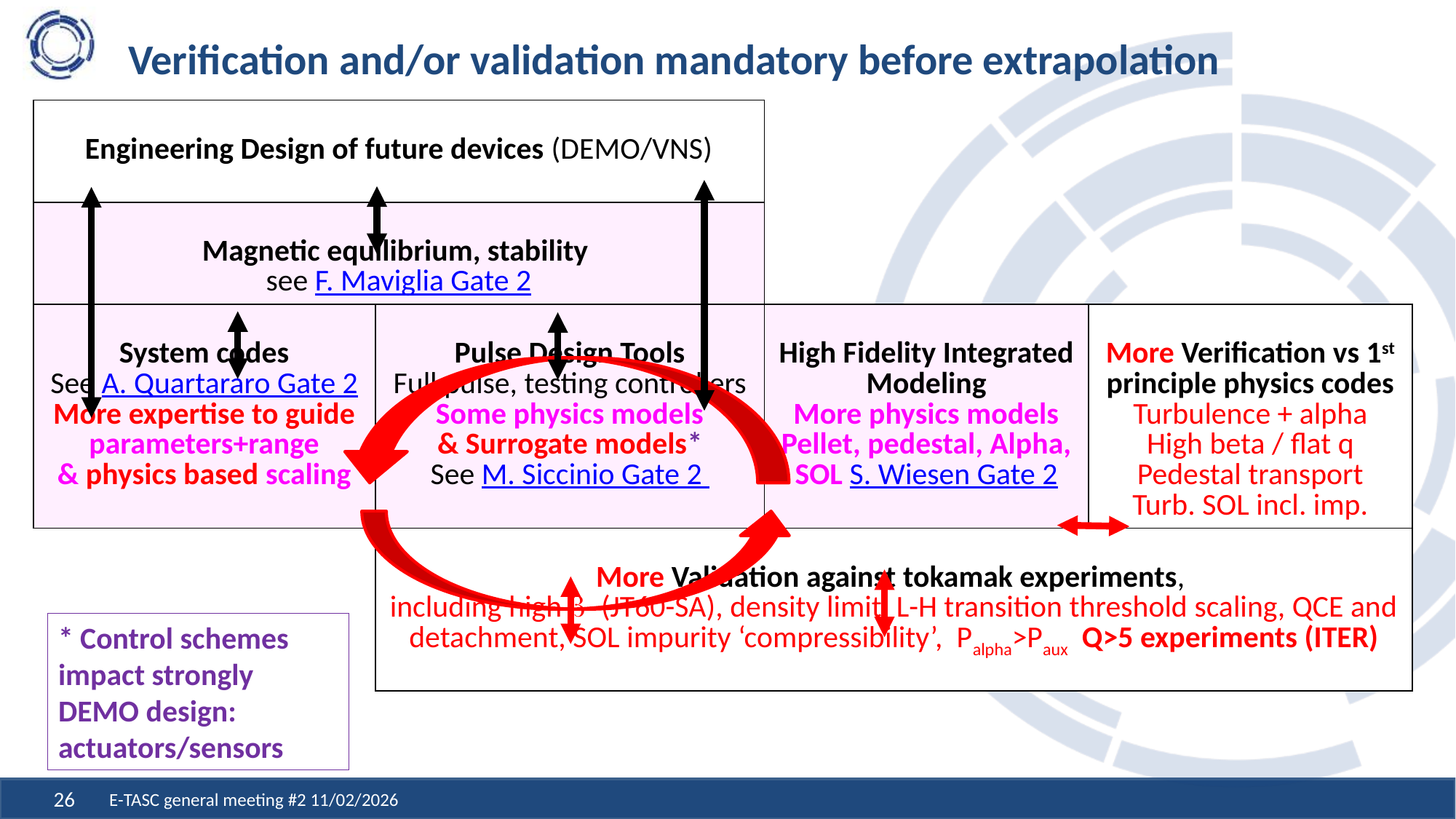

# Verification and/or validation mandatory before extrapolation
| Engineering Design of future devices (DEMO/VNS) |  |  |  |
| --- | --- | --- | --- |
| Magnetic equilibrium, stability see F. Maviglia Gate 2 |  |  |  |
| System codes See A. Quartararo Gate 2 More expertise to guide parameters+range & physics based scaling | Pulse Design Tools Full pulse, testing controllers Some physics models & Surrogate models\* See M. Siccinio Gate 2 | High Fidelity Integrated Modeling More physics models Pellet, pedestal, Alpha, SOL S. Wiesen Gate 2 | More Verification vs 1st principle physics codes Turbulence + alpha High beta / flat q Pedestal transport Turb. SOL incl. imp. |
|  | More Validation against tokamak experiments, including high β (JT60-SA), density limit, L-H transition threshold scaling, QCE and detachment, SOL impurity ‘compressibility’, Palpha>Paux Q>5 experiments (ITER) |  |  |

* Control schemes impact strongly DEMO design: actuators/sensors
E-TASC general meeting #2 11/02/2026
26